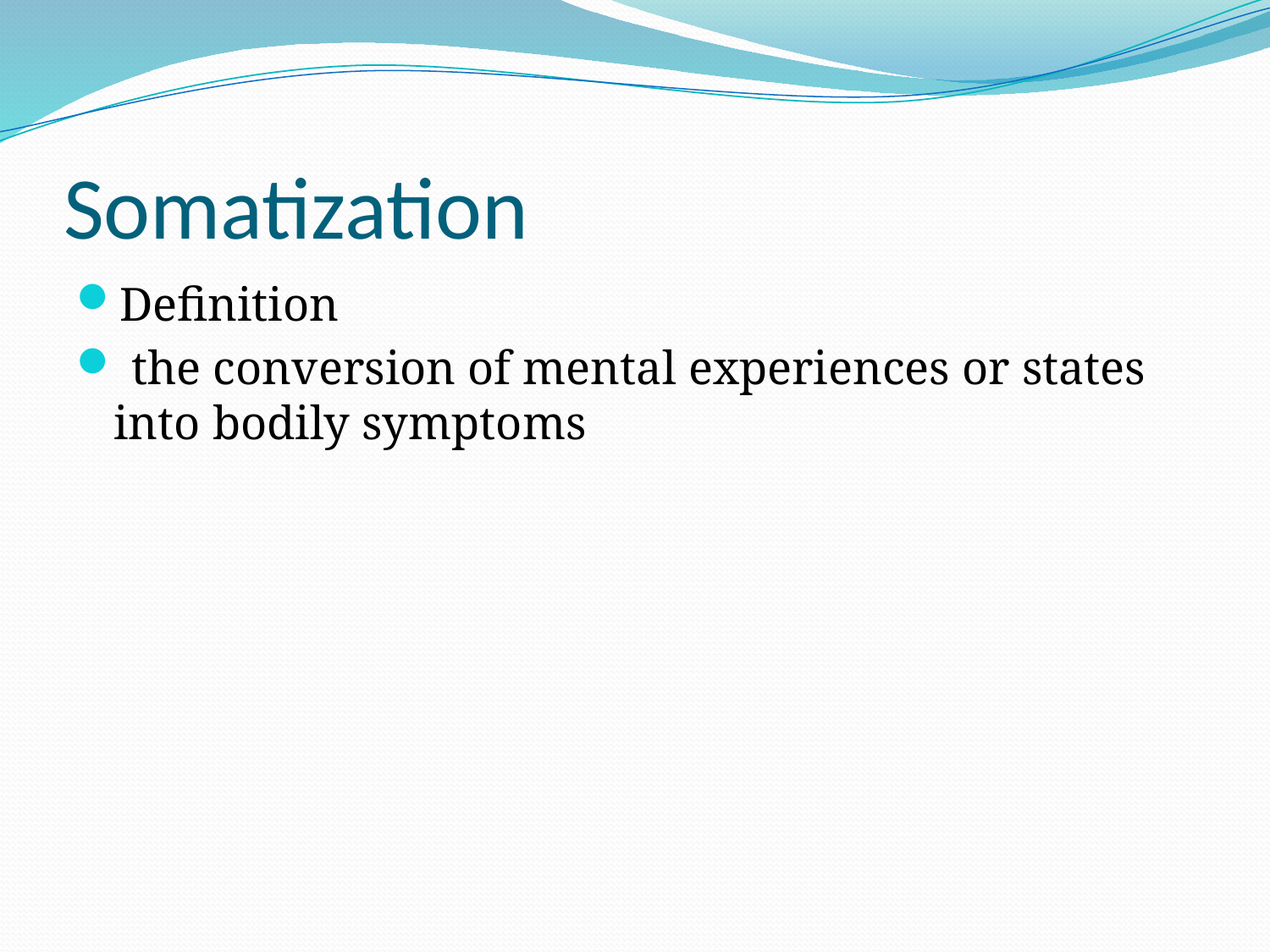

# Somatization
Definition
 the conversion of mental experiences or states into bodily symptoms